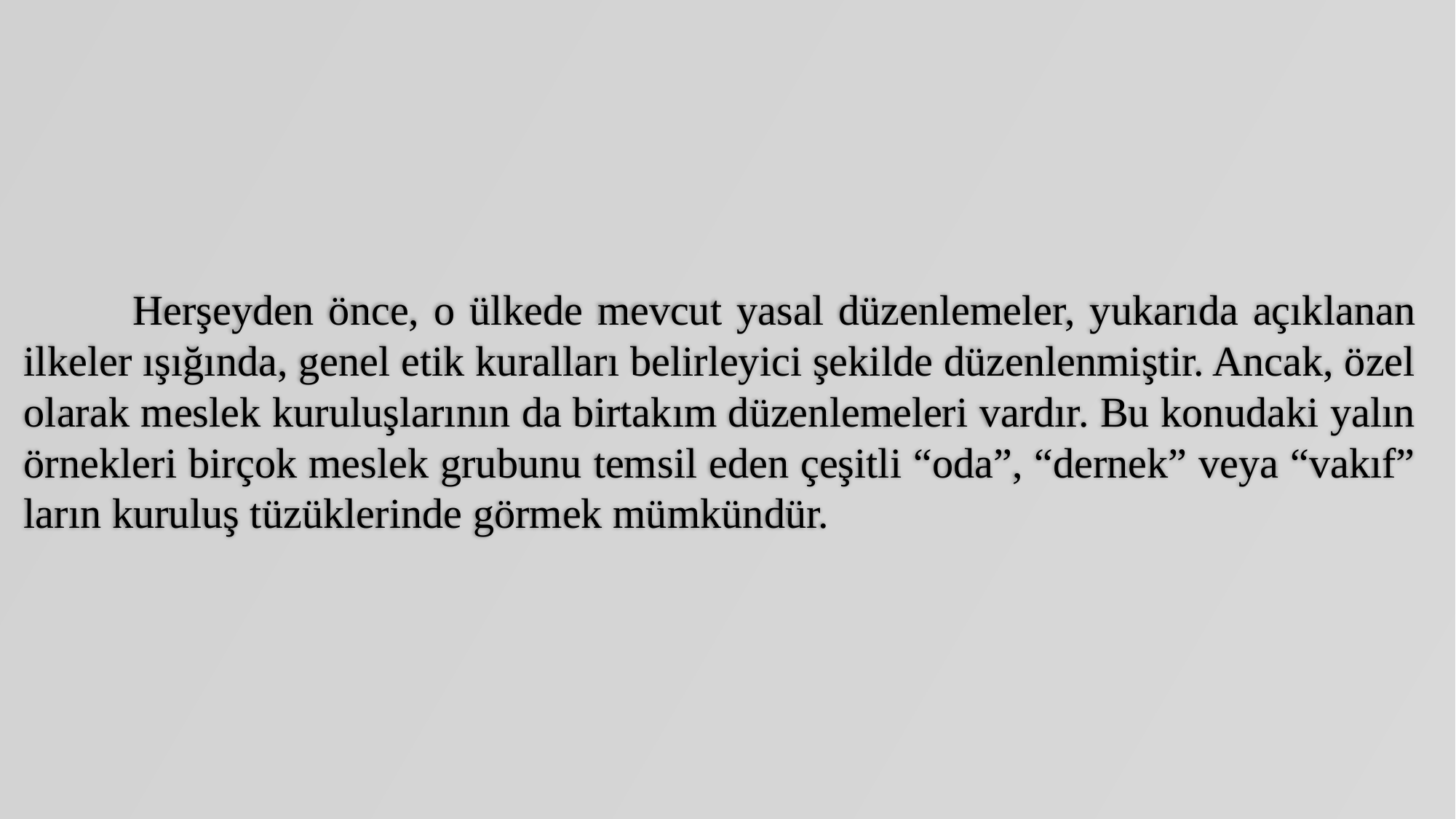

Herşeyden önce, o ülkede mevcut yasal düzenlemeler, yukarıda açıklanan ilkeler ışığında, genel etik kuralları belirleyici şekilde düzenlenmiştir. Ancak, özel olarak meslek kuruluşlarının da birtakım düzenlemeleri vardır. Bu konudaki yalın örnekleri birçok meslek grubunu temsil eden çeşitli “oda”, “dernek” veya “vakıf” ların kuruluş tüzüklerinde görmek mümkündür.